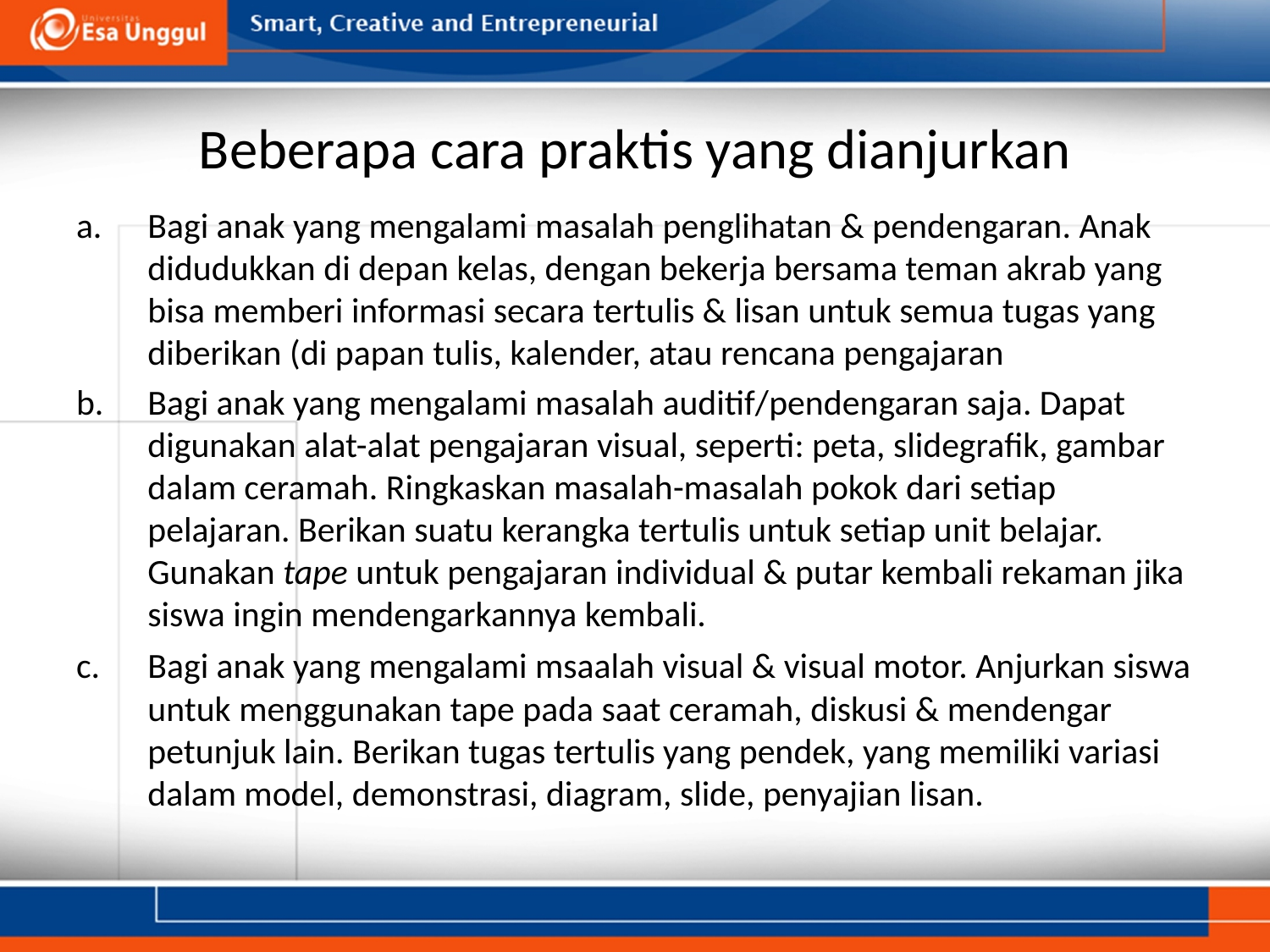

# Beberapa cara praktis yang dianjurkan
Bagi anak yang mengalami masalah penglihatan & pendengaran. Anak didudukkan di depan kelas, dengan bekerja bersama teman akrab yang bisa memberi informasi secara tertulis & lisan untuk semua tugas yang diberikan (di papan tulis, kalender, atau rencana pengajaran
Bagi anak yang mengalami masalah auditif/pendengaran saja. Dapat digunakan alat-alat pengajaran visual, seperti: peta, slidegrafik, gambar dalam ceramah. Ringkaskan masalah-masalah pokok dari setiap pelajaran. Berikan suatu kerangka tertulis untuk setiap unit belajar. Gunakan tape untuk pengajaran individual & putar kembali rekaman jika siswa ingin mendengarkannya kembali.
Bagi anak yang mengalami msaalah visual & visual motor. Anjurkan siswa untuk menggunakan tape pada saat ceramah, diskusi & mendengar petunjuk lain. Berikan tugas tertulis yang pendek, yang memiliki variasi dalam model, demonstrasi, diagram, slide, penyajian lisan.